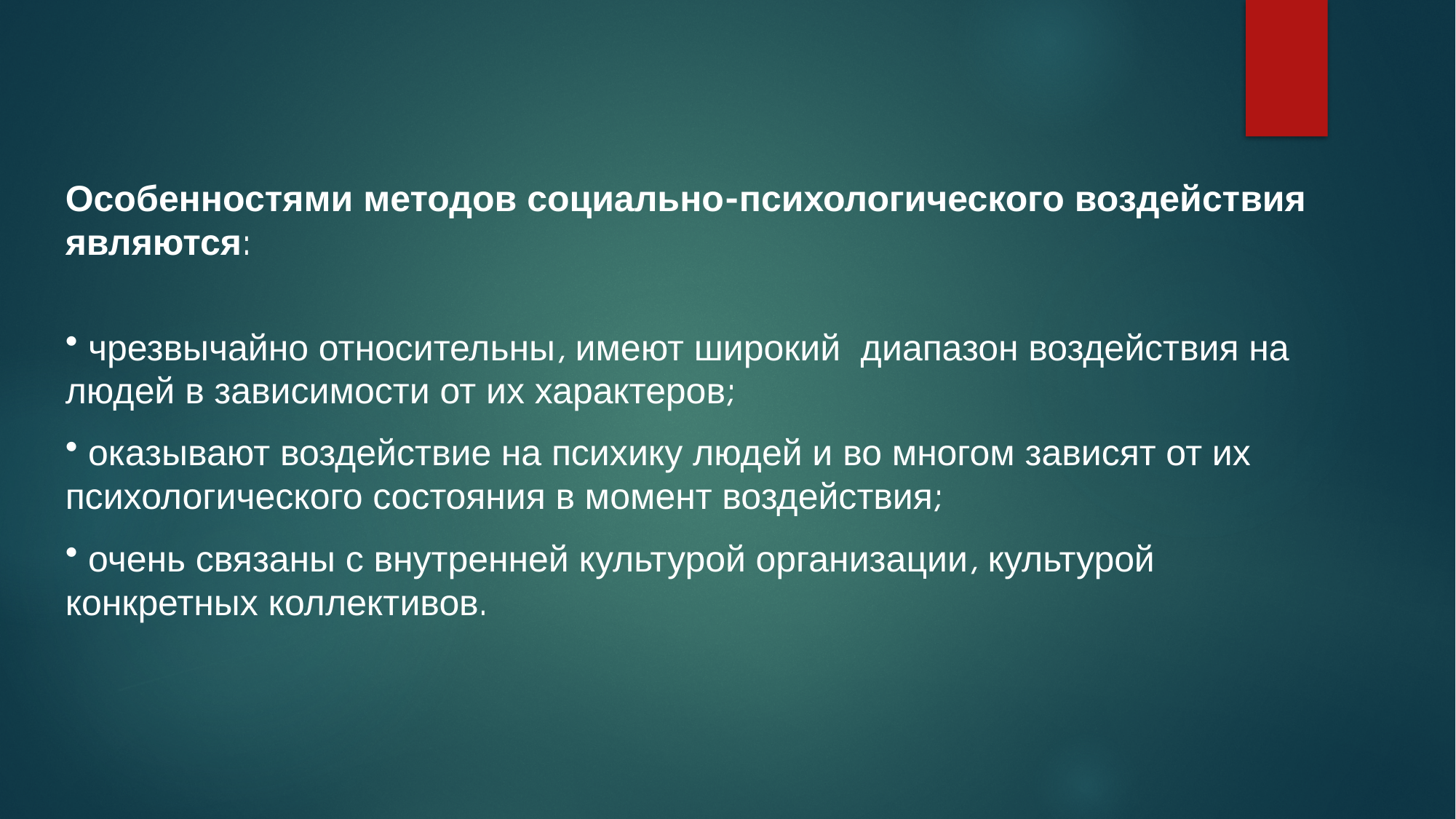

Особенностями методов социально-психологического воздействия являются:

 чрезвычайно относительны, имеют широкий  диапазон воздействия на людей в зависимости от их характеров;

 оказывают воздействие на психику людей и во многом зависят от их психологического состояния в момент воздействия;

 очень связаны с внутренней культурой организации, культурой конкретных коллективов.